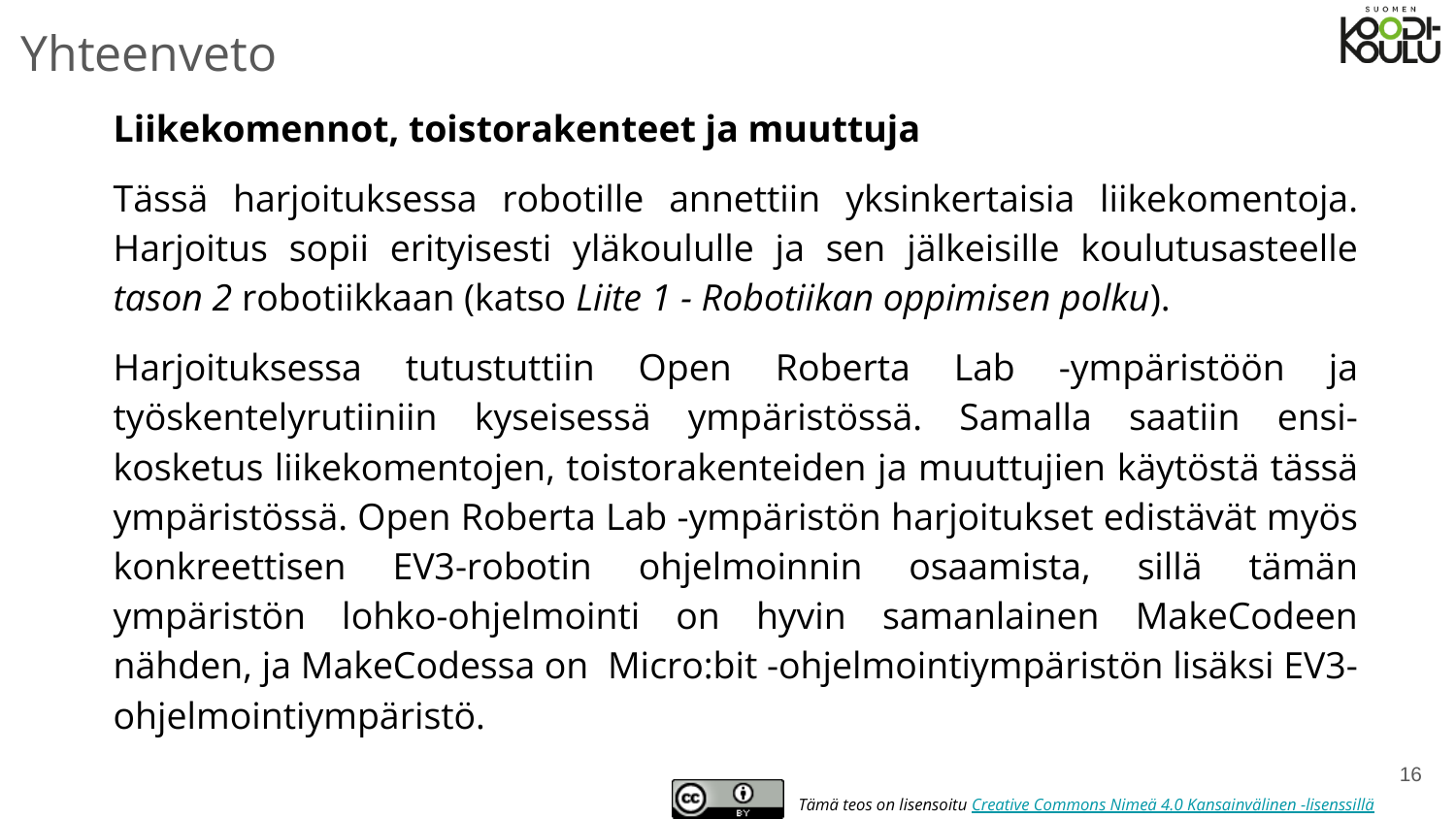

Yhteenveto
# Liikekomennot, toistorakenteet ja muuttuja
Tässä harjoituksessa robotille annettiin yksinkertaisia liikekomentoja. Harjoitus sopii erityisesti yläkoululle ja sen jälkeisille koulutusasteelle tason 2 robotiikkaan (katso Liite 1 - Robotiikan oppimisen polku).
Harjoituksessa tutustuttiin Open Roberta Lab -ympäristöön ja työskentelyrutiiniin kyseisessä ympäristössä. Samalla saatiin ensi- kosketus liikekomentojen, toistorakenteiden ja muuttujien käytöstä tässä ympäristössä. Open Roberta Lab -ympäristön harjoitukset edistävät myös konkreettisen EV3-robotin ohjelmoinnin osaamista, sillä tämän ympäristön lohko-ohjelmointi on hyvin samanlainen MakeCodeen nähden, ja MakeCodessa on  Micro:bit -ohjelmointiympäristön lisäksi EV3-ohjelmointiympäristö.
16